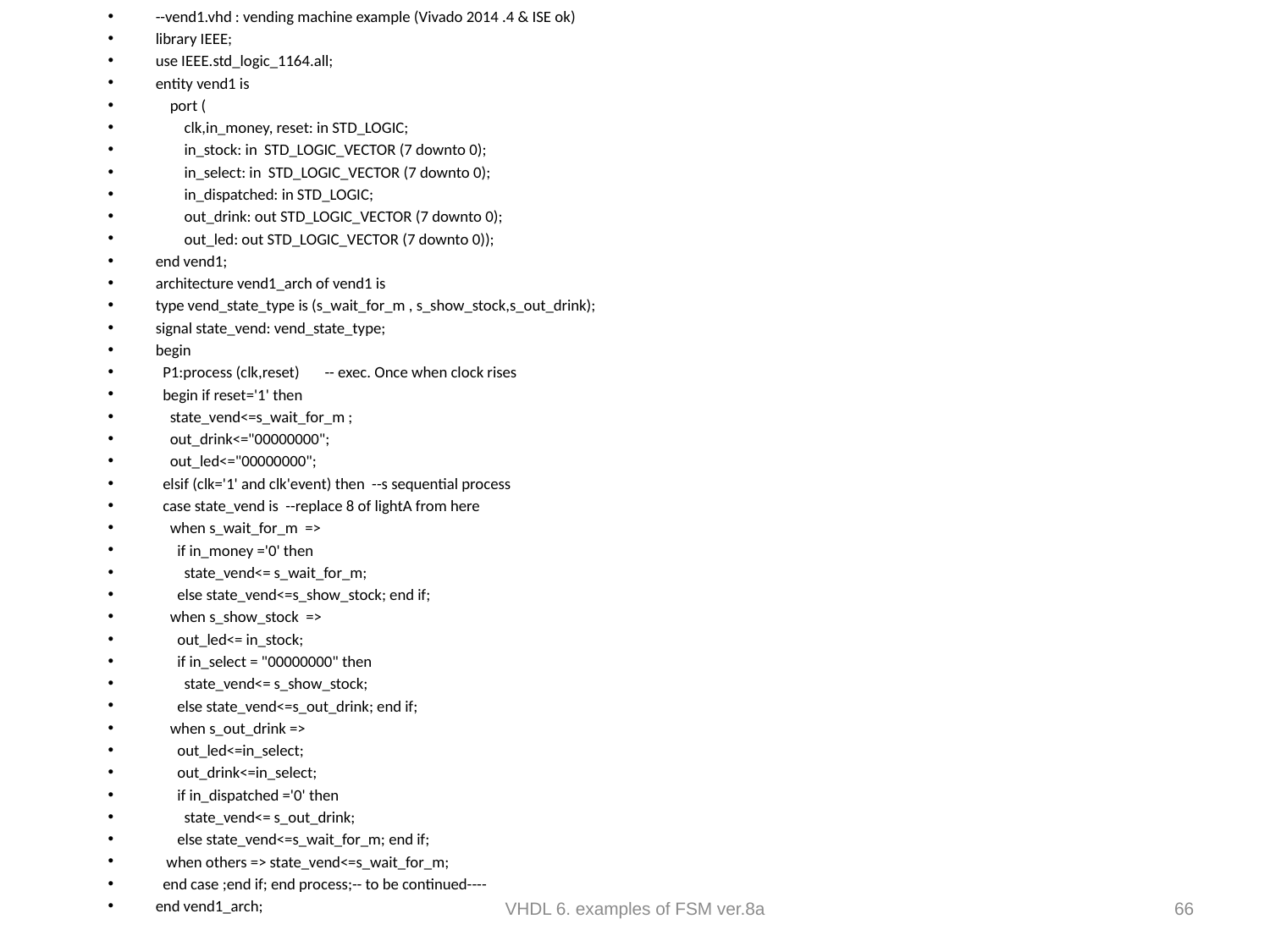

--vend1.vhd : vending machine example (Vivado 2014 .4 & ISE ok)
library IEEE;
use IEEE.std_logic_1164.all;
entity vend1 is
    port (
        clk,in_money, reset: in STD_LOGIC;
        in_stock: in  STD_LOGIC_VECTOR (7 downto 0);
        in_select: in  STD_LOGIC_VECTOR (7 downto 0);
        in_dispatched: in STD_LOGIC;
        out_drink: out STD_LOGIC_VECTOR (7 downto 0);
        out_led: out STD_LOGIC_VECTOR (7 downto 0));
end vend1;
architecture vend1_arch of vend1 is
type vend_state_type is (s_wait_for_m , s_show_stock,s_out_drink);
signal state_vend: vend_state_type;
begin
  P1:process (clk,reset)       -- exec. Once when clock rises
  begin if reset='1' then
    state_vend<=s_wait_for_m ;
    out_drink<="00000000";
    out_led<="00000000";
  elsif (clk='1' and clk'event) then  --s sequential process
  case state_vend is  --replace 8 of lightA from here
    when s_wait_for_m  =>
      if in_money ='0' then
        state_vend<= s_wait_for_m;
      else state_vend<=s_show_stock; end if;
    when s_show_stock  =>
      out_led<= in_stock;
      if in_select = "00000000" then
        state_vend<= s_show_stock;
      else state_vend<=s_out_drink; end if;
    when s_out_drink =>
      out_led<=in_select;
      out_drink<=in_select;
      if in_dispatched ='0' then
        state_vend<= s_out_drink;
      else state_vend<=s_wait_for_m; end if;
   when others => state_vend<=s_wait_for_m;
  end case ;end if; end process;-- to be continued----
end vend1_arch;
#
VHDL 6. examples of FSM ver.8a
66